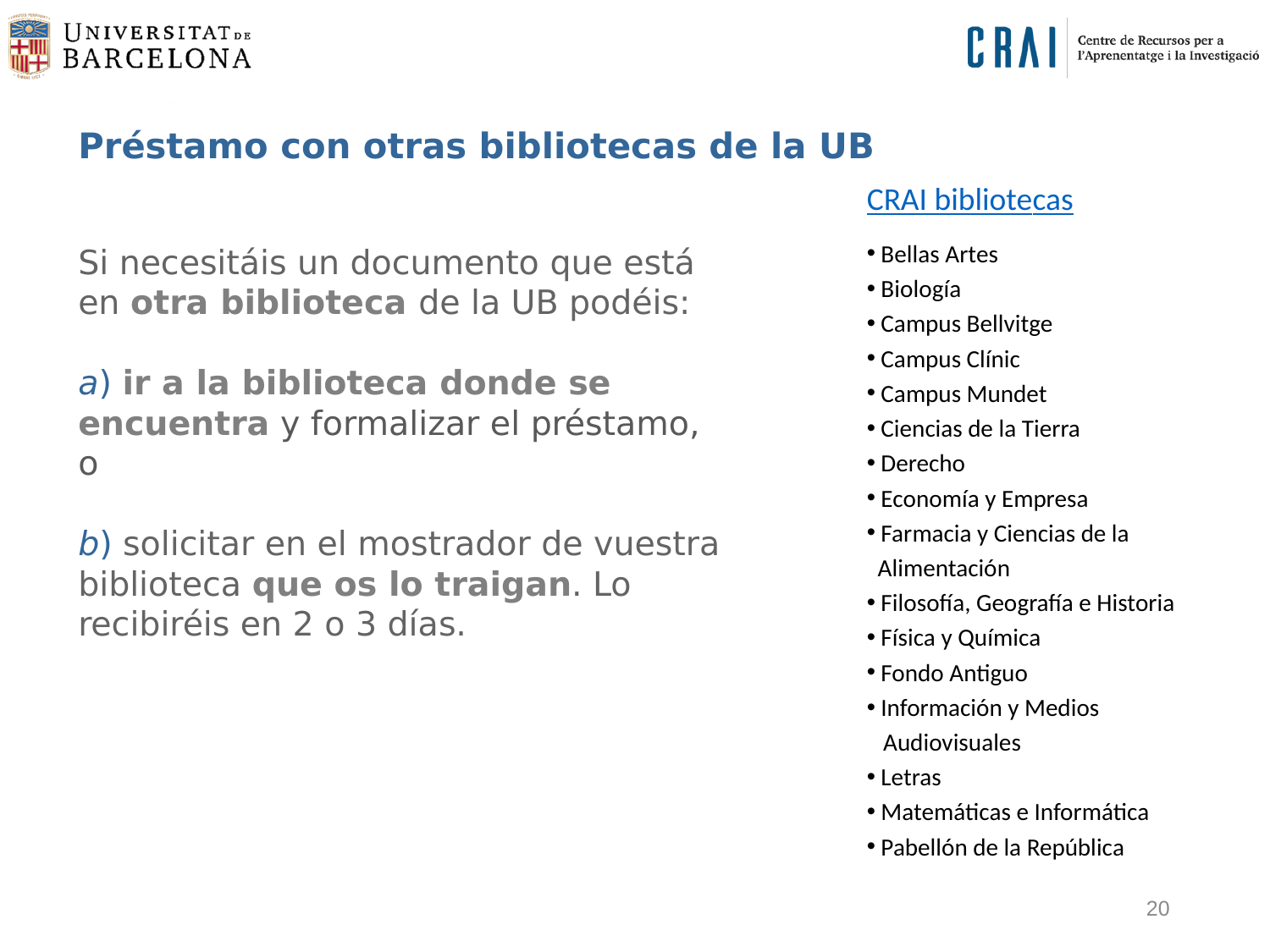

Préstamo con otras bibliotecas de la UB
CRAI bibliotecas​
 Bellas Artes
 Biología​
 Campus Bellvitge​
 Campus Clínic​
 Campus Mundet​
 Ciencias de la Tierra
 Derecho
 Economía y Empresa​
 Farmacia y Ciencias de la
  Alimentación​
 Filosofía, Geografía e Historia​
 Física y Química​
 Fondo Antiguo
 Información y Medios
   Audiovisuales​
 Letras​
 Matemáticas e Informática​
 Pabellón de la República
Si necesitáis un documento que está en otra biblioteca de la UB podéis:

a) ir a la biblioteca donde se encuentra y formalizar el préstamo, o

b) solicitar en el mostrador de vuestra biblioteca que os lo traigan. Lo recibiréis en 2 o 3 días.
20